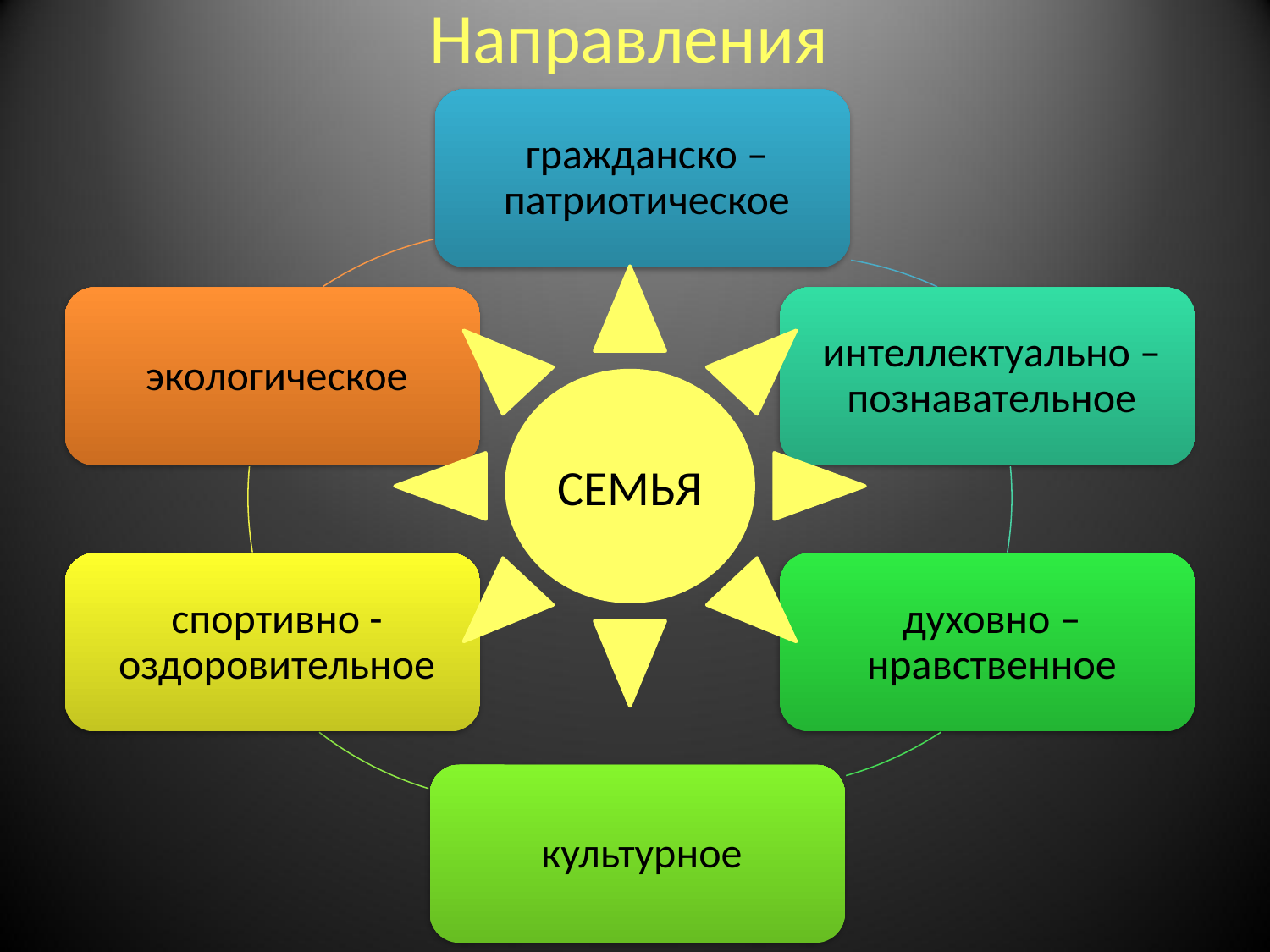

Направления
гражданско – патриотическое
интеллектуально – познавательное
духовно – нравственное
культурное
спортивно - оздоровительное
экологическое
СЕМЬЯ